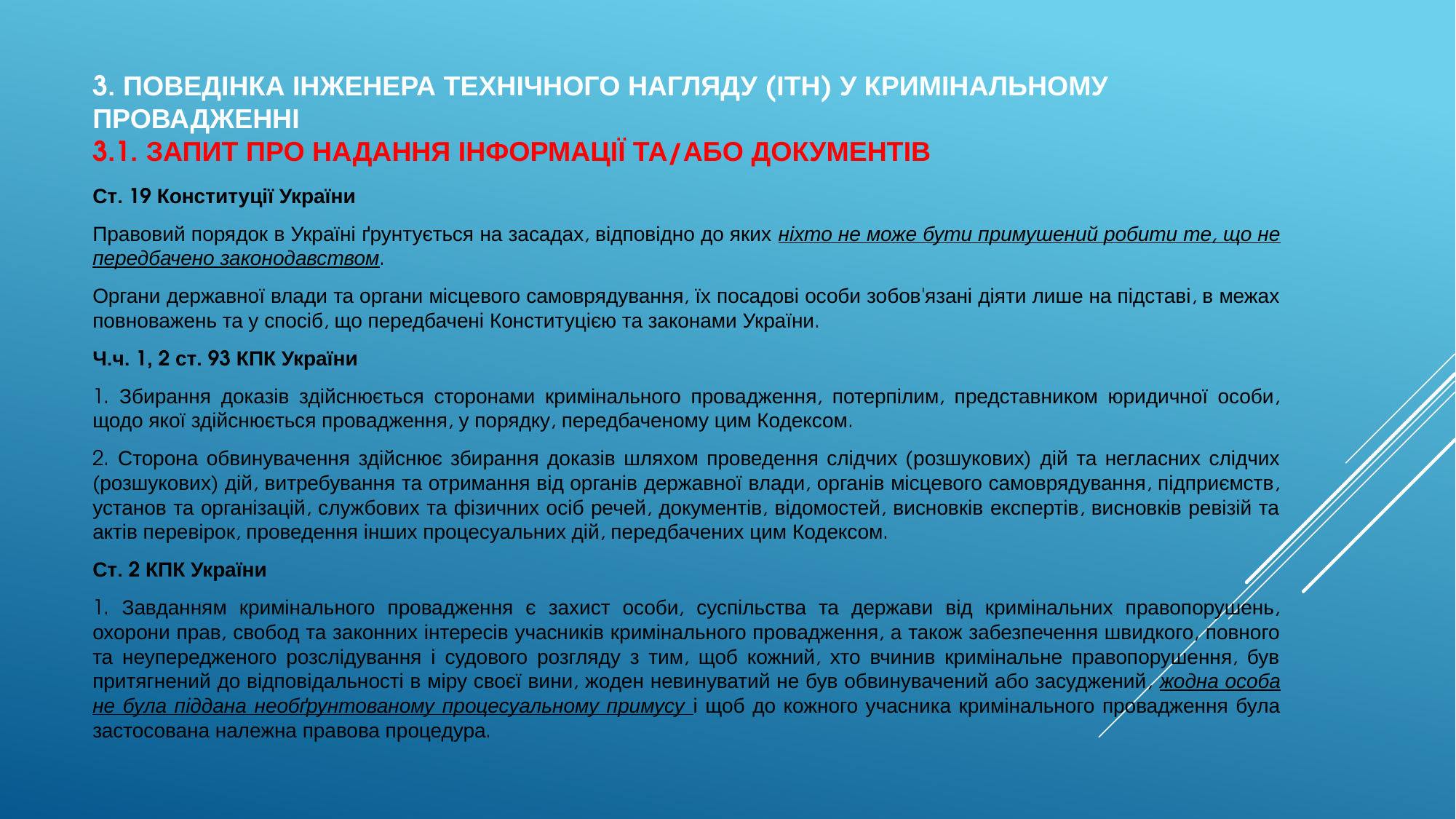

# 3. поведінка інженера технічного нагляду (ІТН) у кримінальному провадженні 3.1. запит про надання інформації та/або документів
Ст. 19 Конституції України
Правовий порядок в Україні ґрунтується на засадах, відповідно до яких ніхто не може бути примушений робити те, що не передбачено законодавством.
Органи державної влади та органи місцевого самоврядування, їх посадові особи зобов'язані діяти лише на підставі, в межах повноважень та у спосіб, що передбачені Конституцією та законами України.
Ч.ч. 1, 2 ст. 93 КПК України
1. Збирання доказів здійснюється сторонами кримінального провадження, потерпілим, представником юридичної особи, щодо якої здійснюється провадження, у порядку, передбаченому цим Кодексом.
2. Сторона обвинувачення здійснює збирання доказів шляхом проведення слідчих (розшукових) дій та негласних слідчих (розшукових) дій, витребування та отримання від органів державної влади, органів місцевого самоврядування, підприємств, установ та організацій, службових та фізичних осіб речей, документів, відомостей, висновків експертів, висновків ревізій та актів перевірок, проведення інших процесуальних дій, передбачених цим Кодексом.
Ст. 2 КПК України
1. Завданням кримінального провадження є захист особи, суспільства та держави від кримінальних правопорушень, охорони прав, свобод та законних інтересів учасників кримінального провадження, а також забезпечення швидкого, повного та неупередженого розслідування і судового розгляду з тим, щоб кожний, хто вчинив кримінальне правопорушення, був притягнений до відповідальності в міру своєї вини, жоден невинуватий не був обвинувачений або засуджений, жодна особа не була піддана необґрунтованому процесуальному примусу і щоб до кожного учасника кримінального провадження була застосована належна правова процедура.